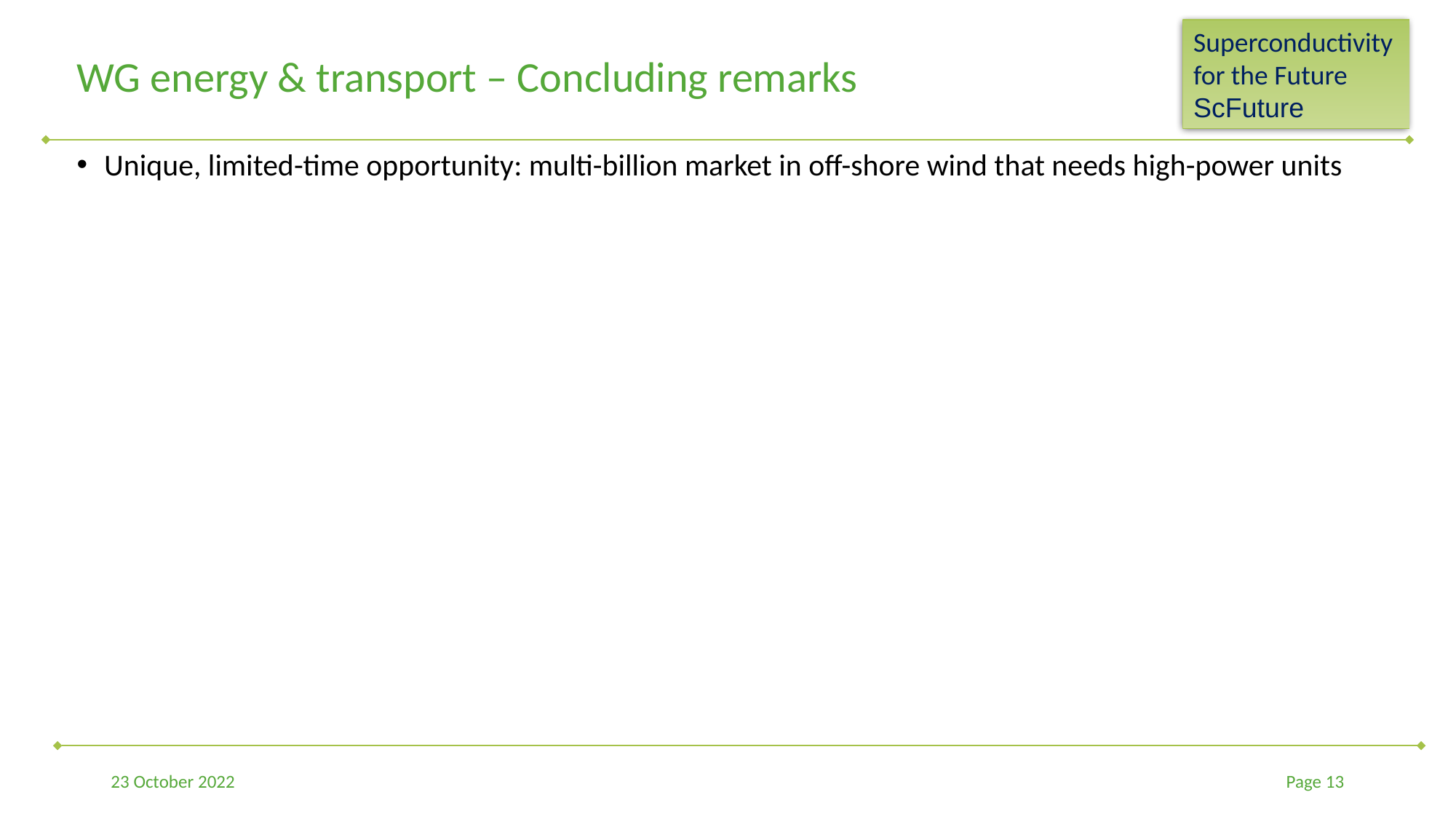

# WG energy & transport – Concluding remarks
Unique, limited-time opportunity: multi-billion market in off-shore wind that needs high-power units

23 October 2022
Page 13